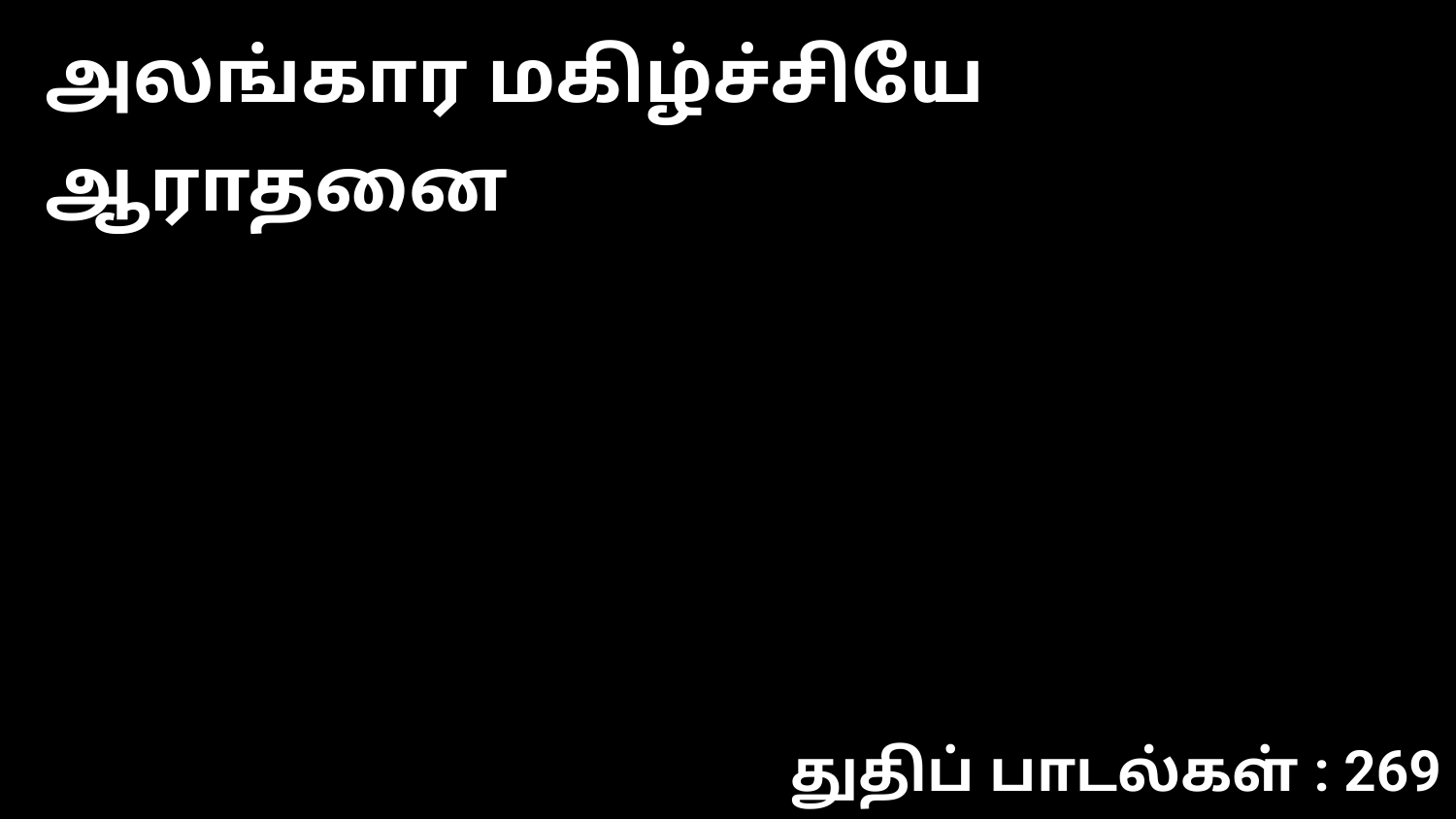

அலங்கார மகிழ்ச்சியே ஆராதனை
துதிப் பாடல்கள் : 269